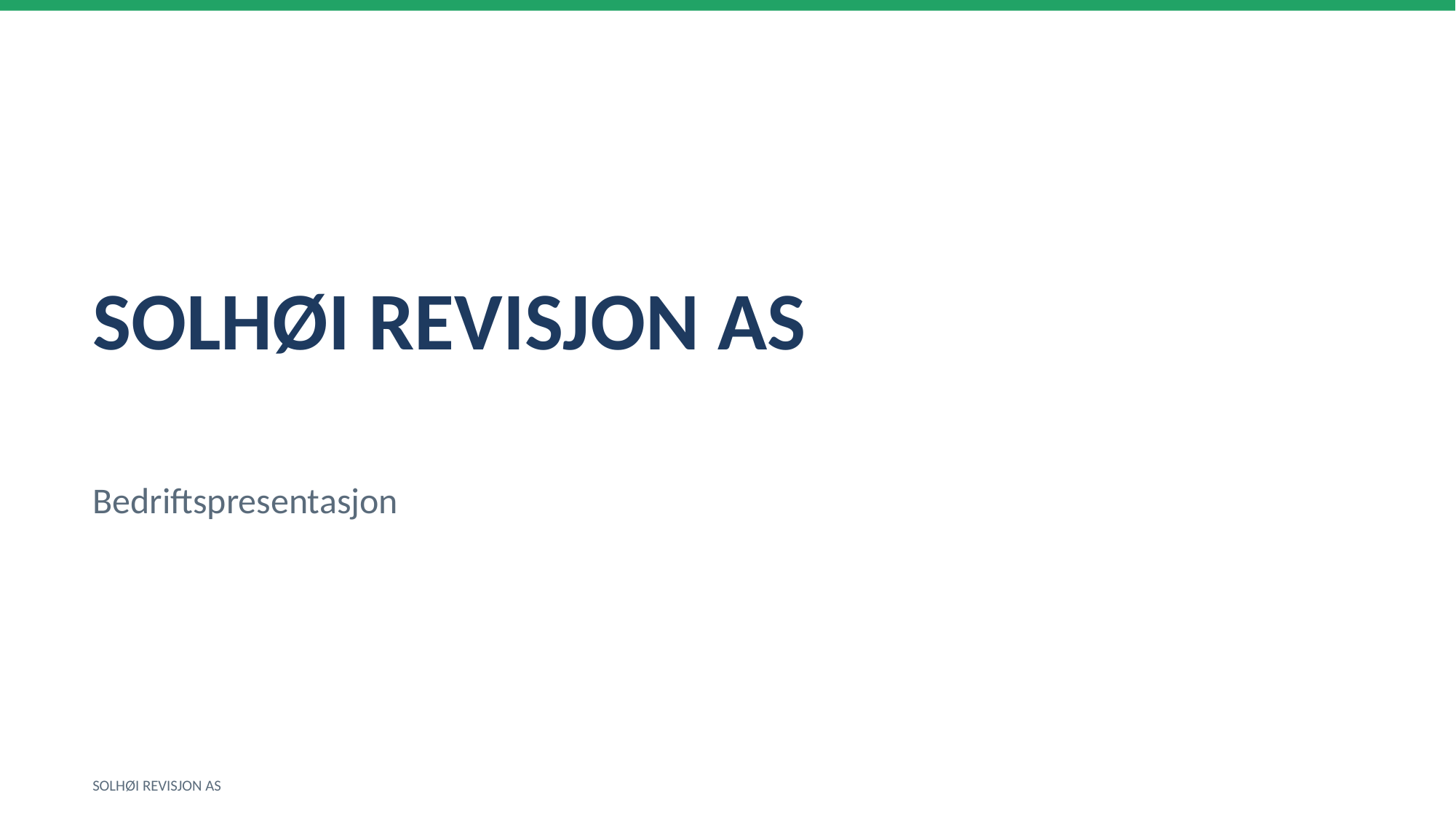

SOLHØI REVISJON AS
Bedriftspresentasjon
SOLHØI REVISJON AS